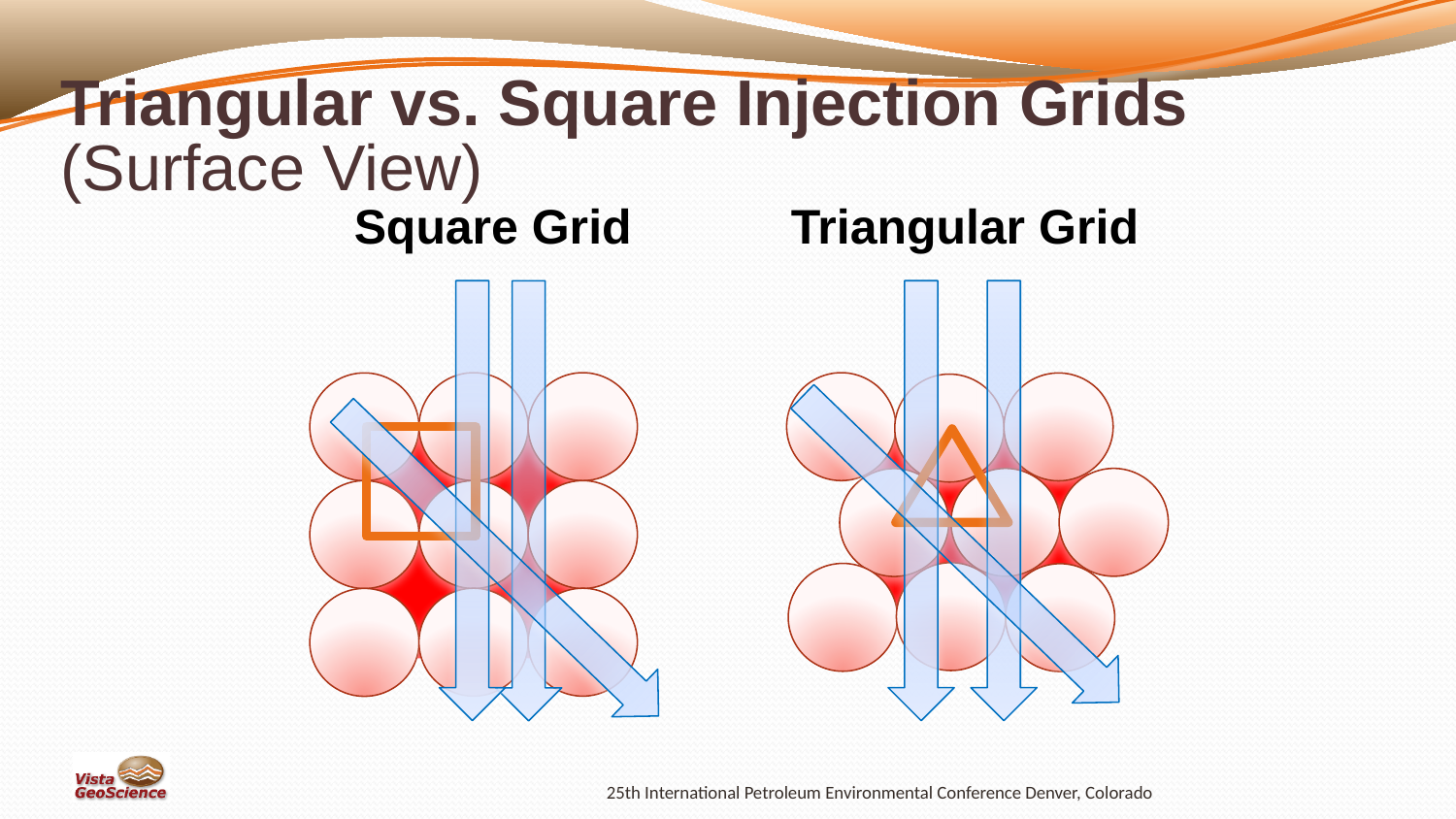

# Triangular vs. Square Injection Grids (Surface View)
		Square Grid		Triangular Grid

25th International Petroleum Environmental Conference Denver, Colorado